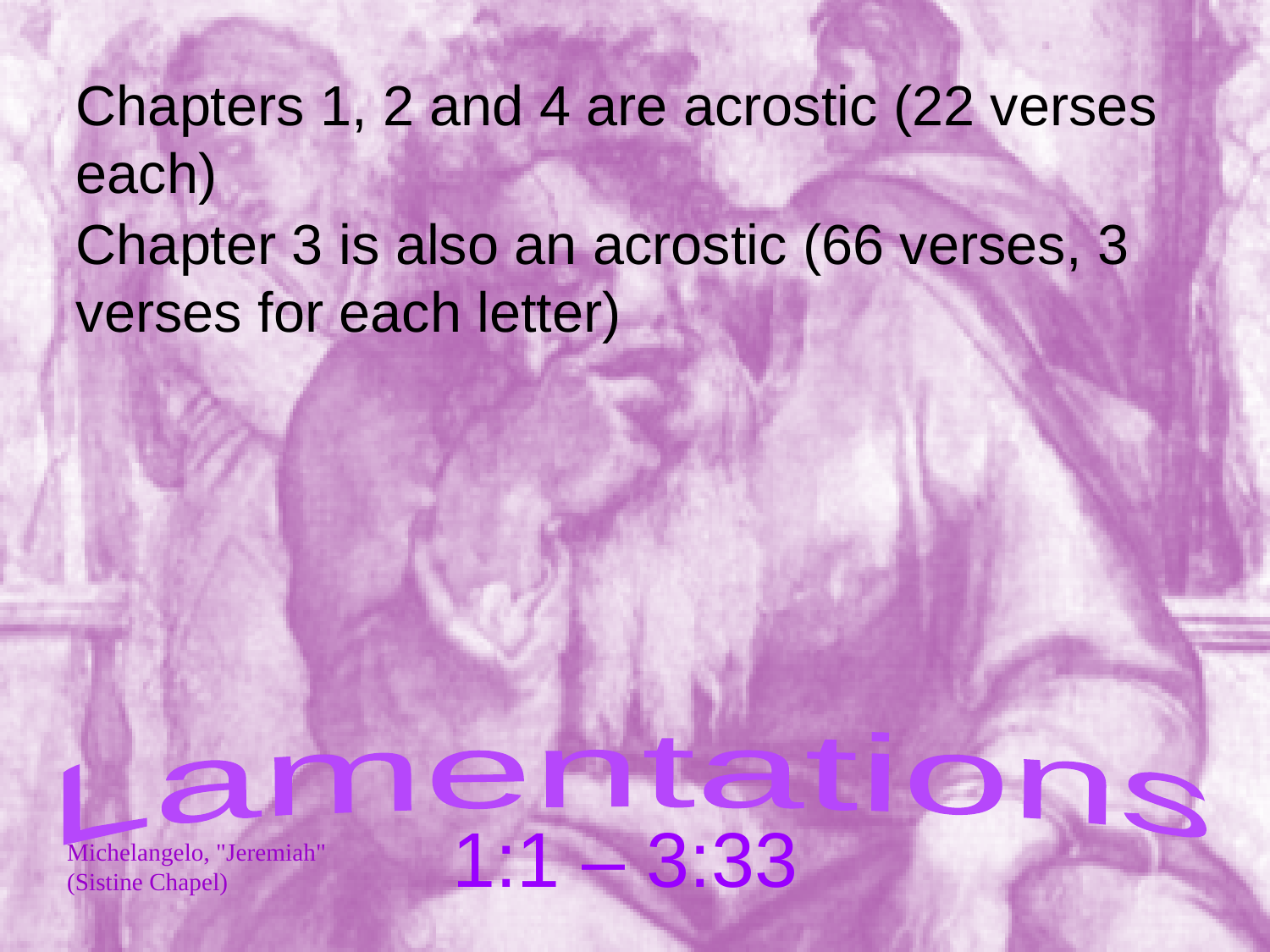

Chapters 1, 2 and 4 are acrostic (22 verses each)
Chapter 3 is also an acrostic (66 verses, 3 verses for each letter)
Lamentations
1:1 – 3:33
Michelangelo, "Jeremiah" (Sistine Chapel)